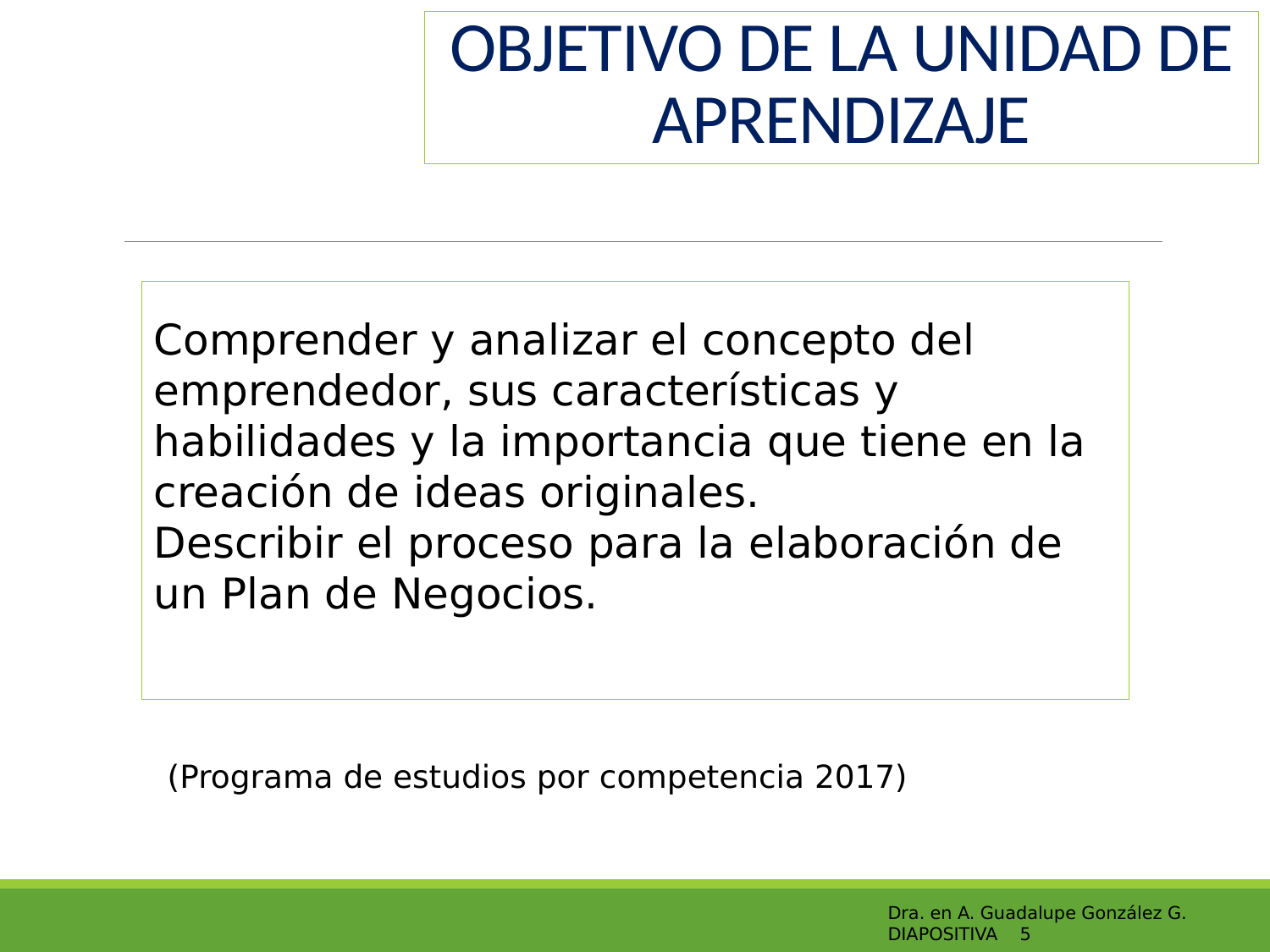

# OBJETIVO DE LA UNIDAD DE APRENDIZAJE

Comprender y analizar el concepto del emprendedor, sus características y habilidades y la importancia que tiene en la creación de ideas originales.
Describir el proceso para la elaboración de un Plan de Negocios.

(Programa de estudios por competencia 2017)
Dra. en A. Guadalupe González G. DIAPOSITIVA    5